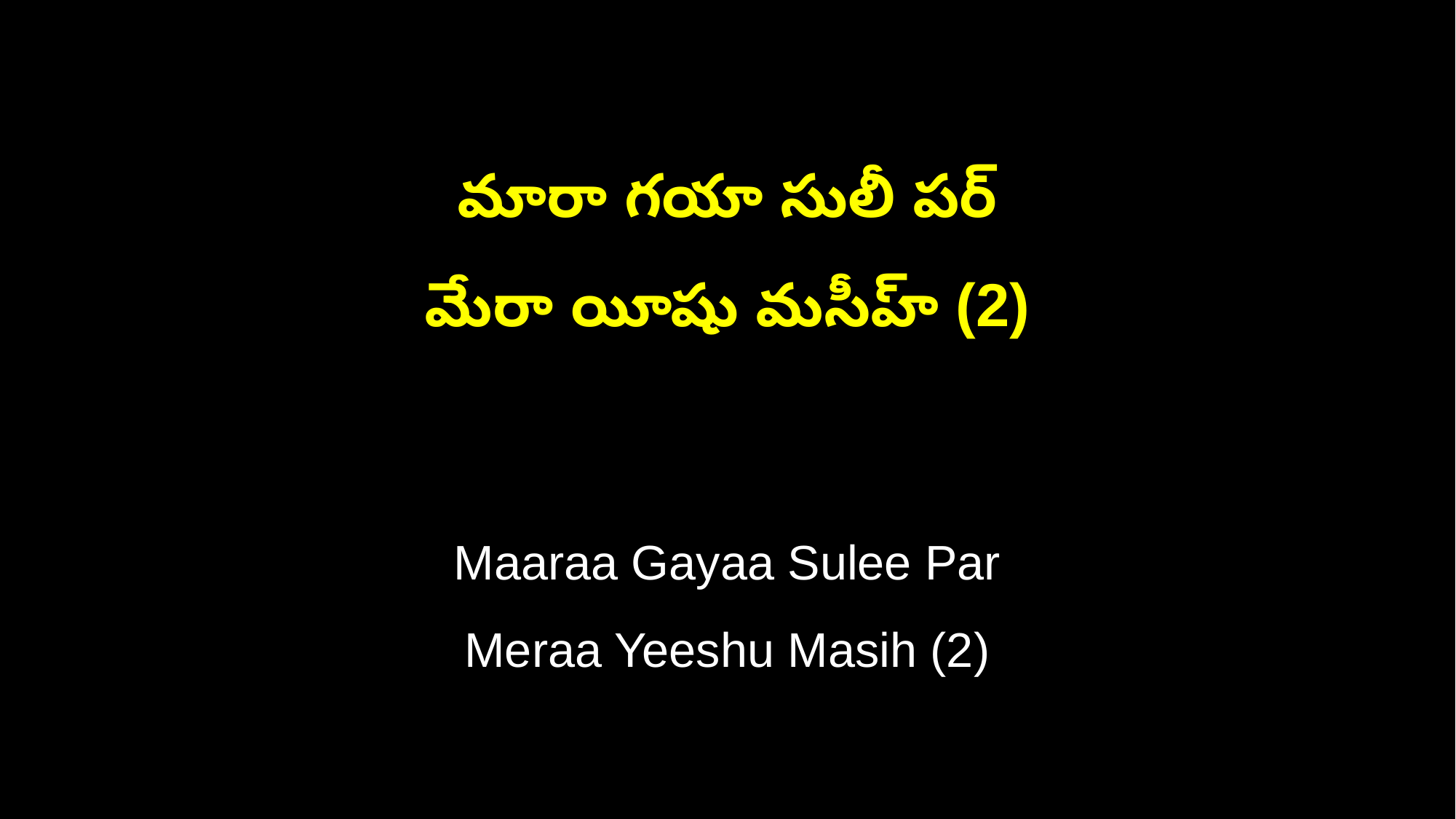

మారా గయా సులీ పర్
మేరా యీషు మసీహ్ (2)
Maaraa Gayaa Sulee Par
Meraa Yeeshu Masih (2)